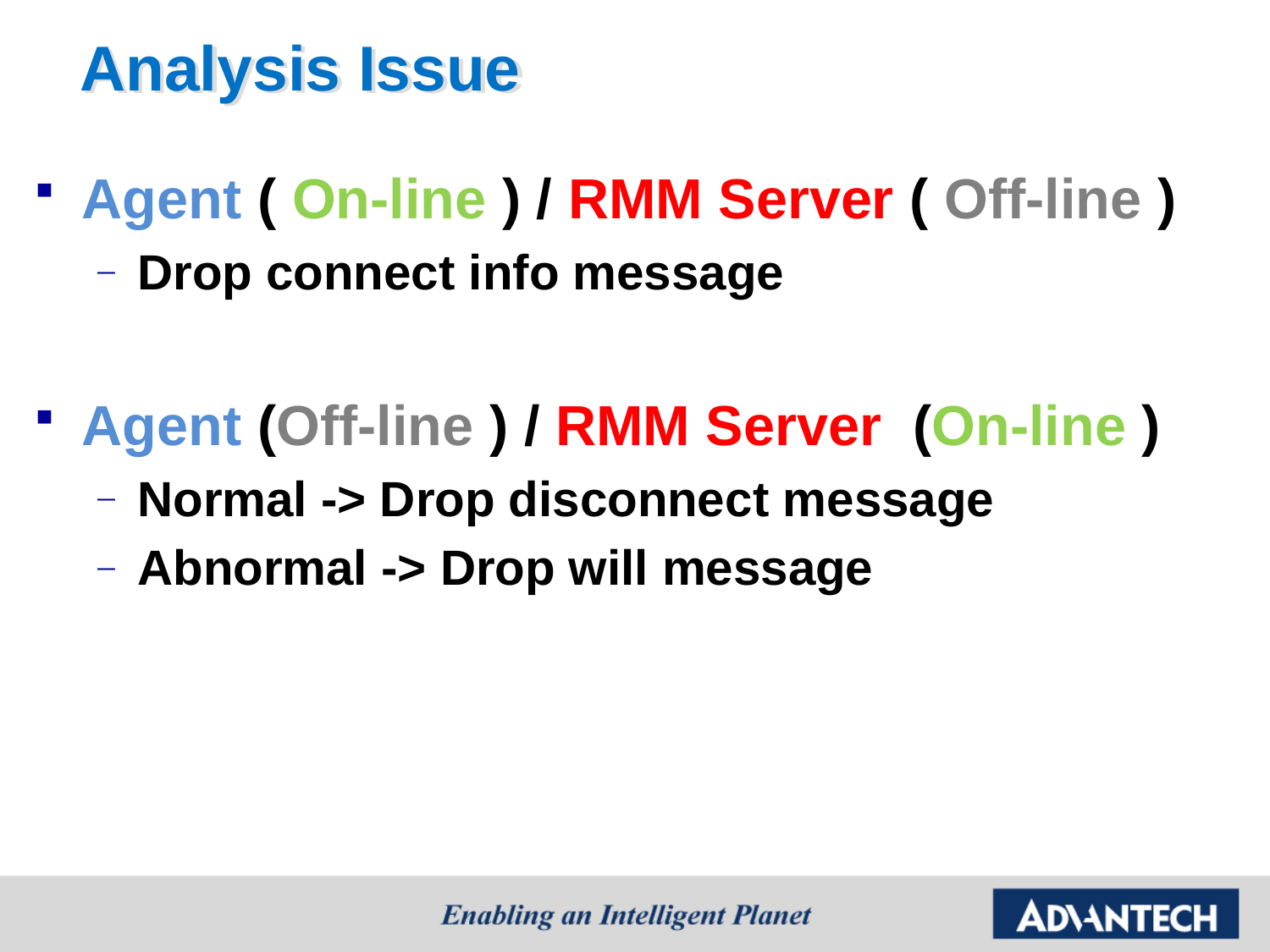

# Analysis Issue
Agent ( On-line ) / RMM Server ( Off-line )
Drop connect info message

Agent (Off-line ) / RMM Server  (On-line )
Normal -> Drop disconnect message
Abnormal -> Drop will message